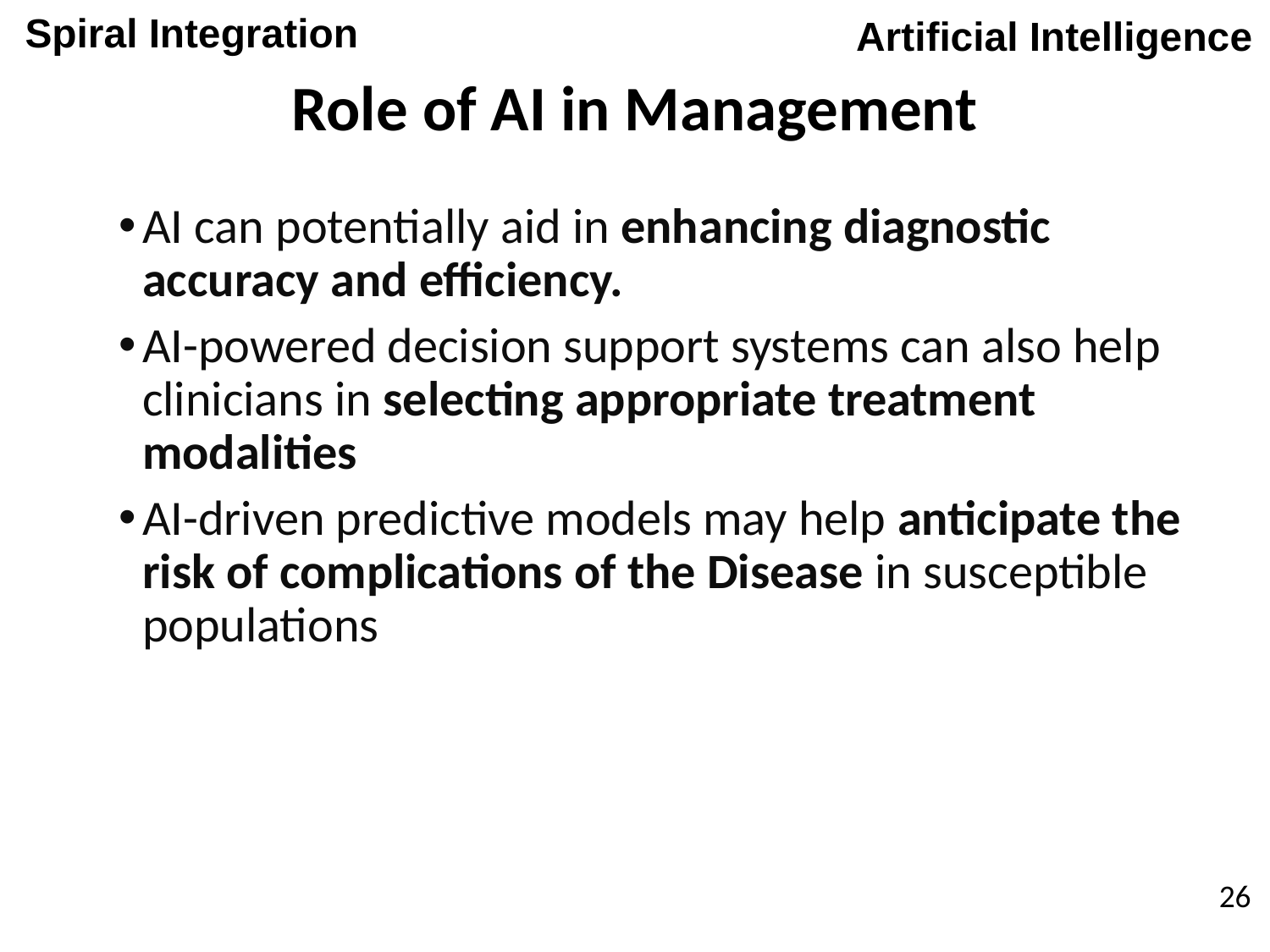

Spiral Integration
Artificial Intelligence
Role of AI in Management
AI can potentially aid in enhancing diagnostic accuracy and efficiency.
AI-powered decision support systems can also help clinicians in selecting appropriate treatment modalities
AI-driven predictive models may help anticipate the risk of complications of the Disease in susceptible populations
26